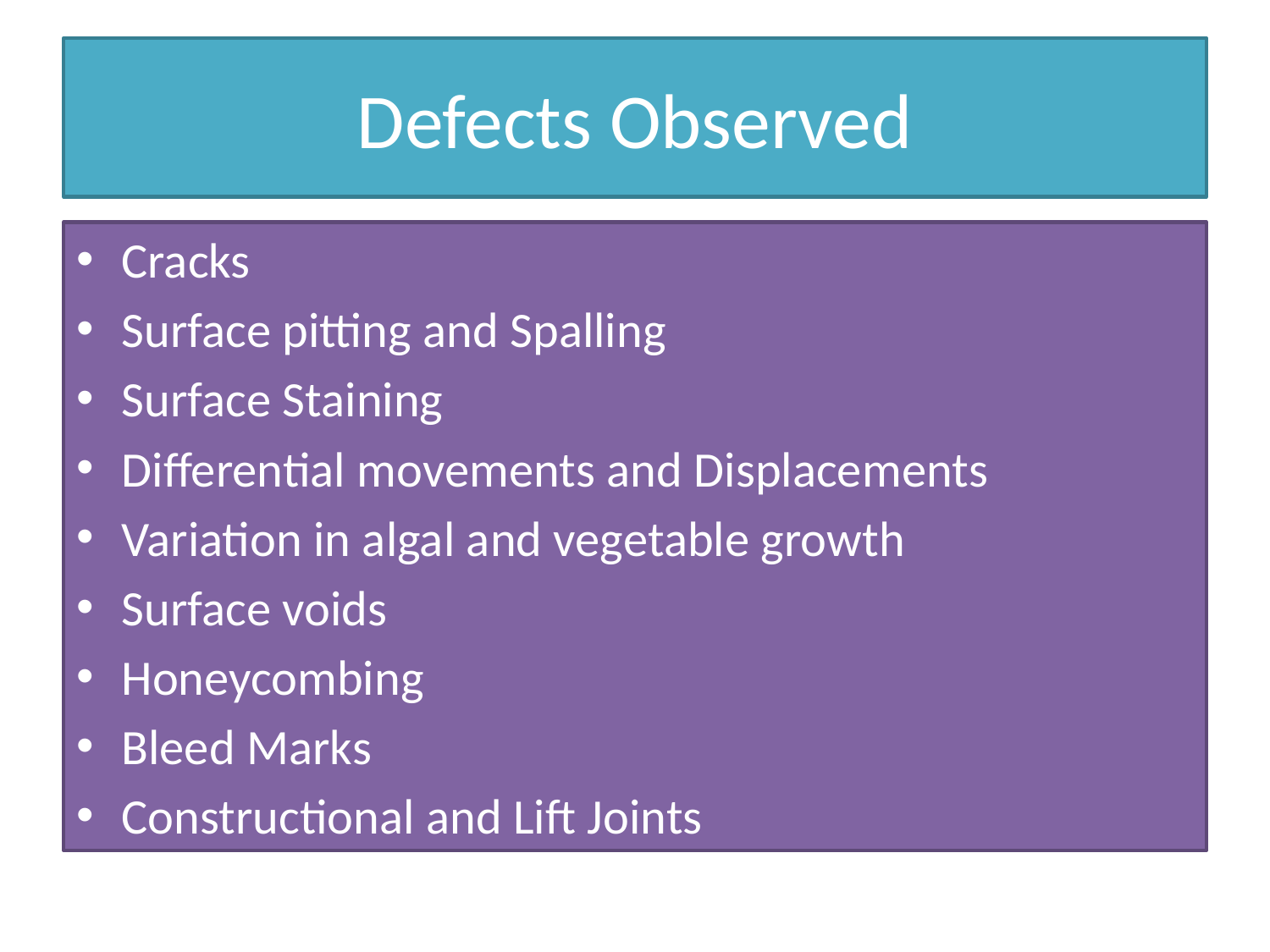

# Defects Observed
Cracks
Surface pitting and Spalling
Surface Staining
Differential movements and Displacements
Variation in algal and vegetable growth
Surface voids
Honeycombing
Bleed Marks
Constructional and Lift Joints